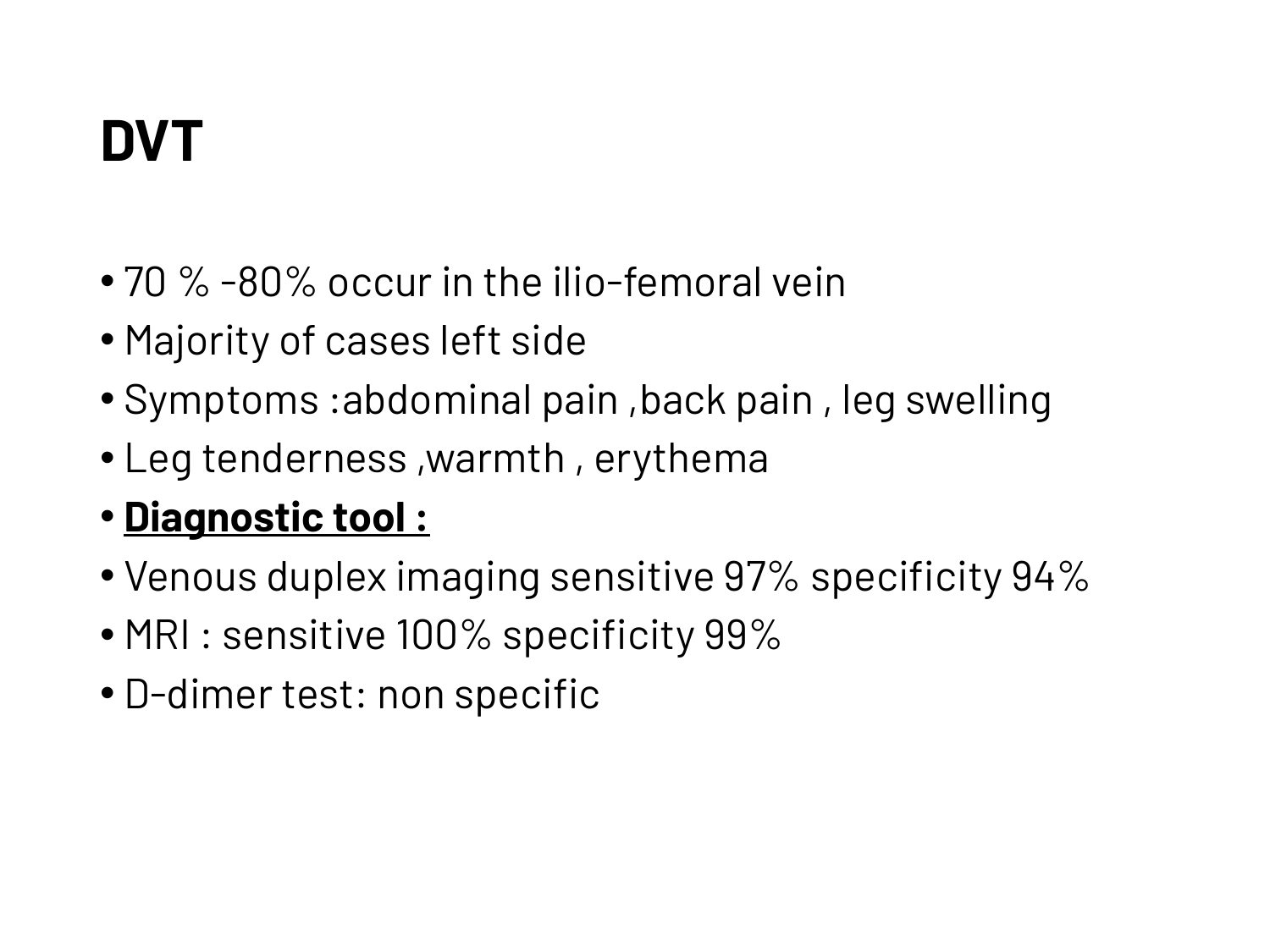

# DVT
70 % -80% occur in the ilio-femoral vein
Majority of cases left side
Symptoms :abdominal pain ,back pain , leg swelling
Leg tenderness ,warmth , erythema
Diagnostic tool :
Venous duplex imaging sensitive 97% specificity 94%
MRI : sensitive 100% specificity 99%
D-dimer test: non specific